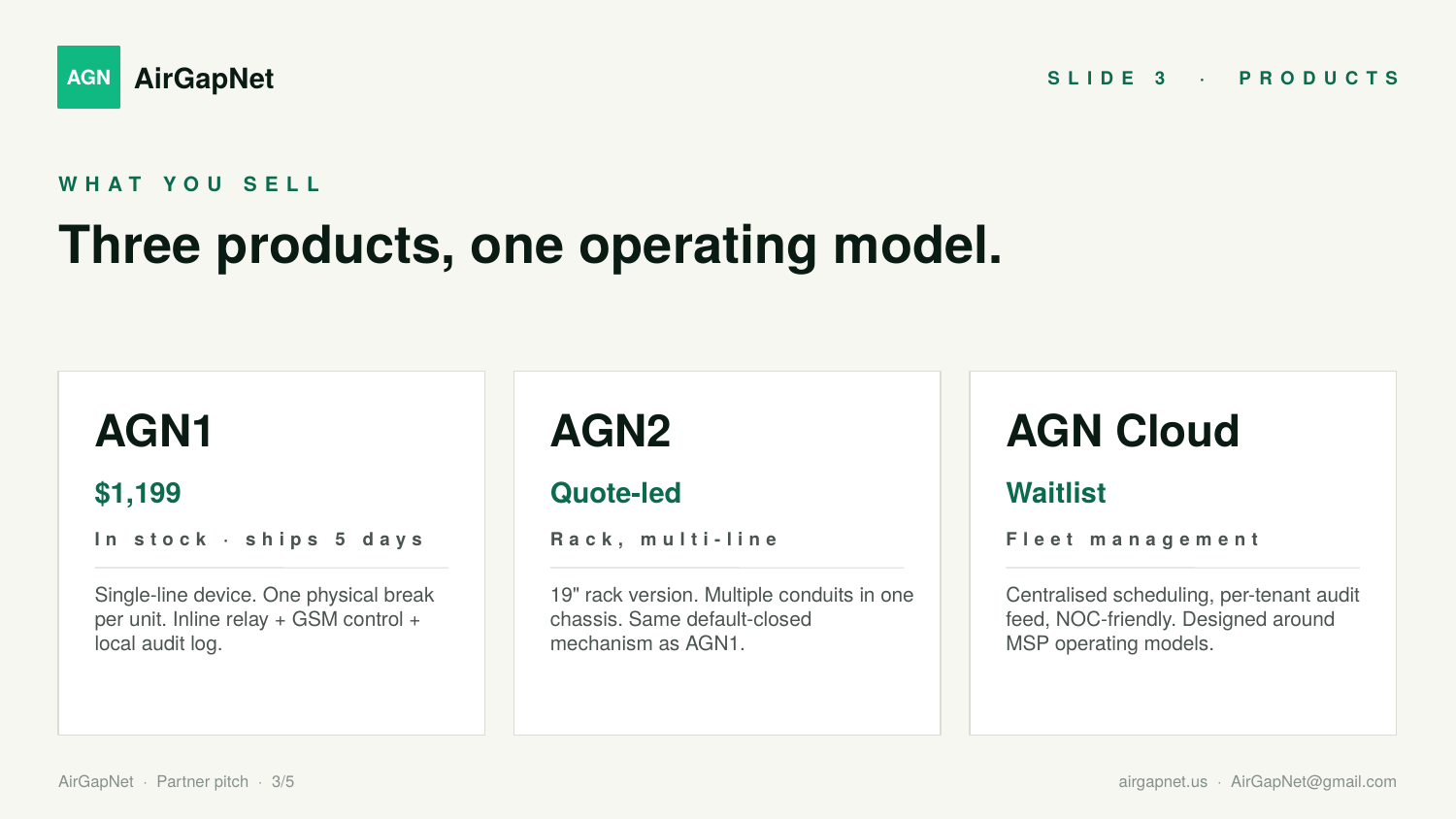

AGN
AirGapNet
SLIDE 3  ·  PRODUCTS
WHAT YOU SELL
Three products, one operating model.

AGN1
AGN2
AGN Cloud
$1,199
Quote-led
Waitlist
In stock · ships 5 days
Rack, multi-line
Fleet management

Single-line device. One physical break per unit. Inline relay + GSM control + local audit log.
19" rack version. Multiple conduits in one chassis. Same default-closed mechanism as AGN1.
Centralised scheduling, per-tenant audit feed, NOC-friendly. Designed around MSP operating models.
AirGapNet  ·  Partner pitch  ·  3/5
airgapnet.us  ·  AirGapNet@gmail.com